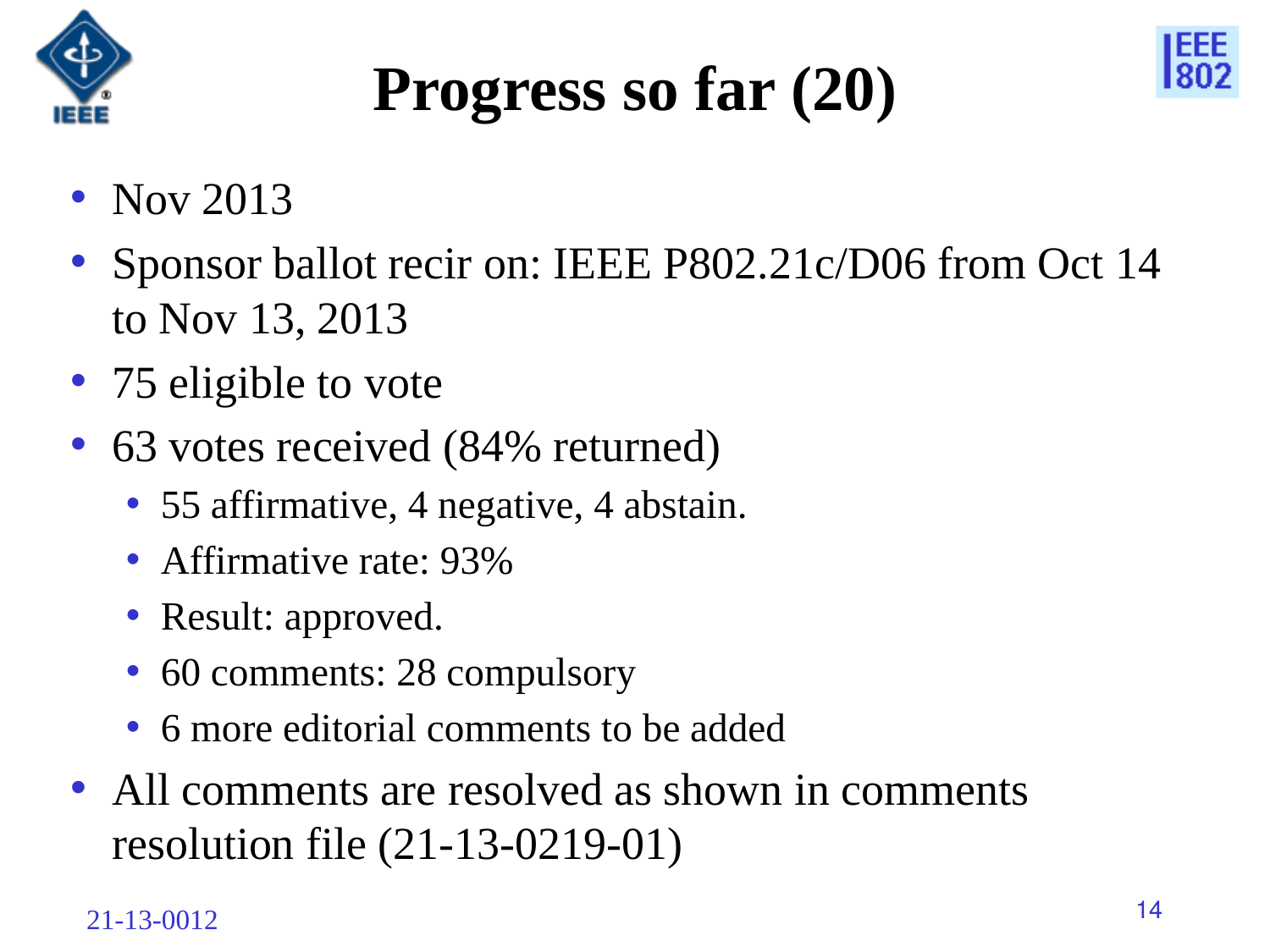

# Progress so far (20)
Nov 2013
Sponsor ballot recir on: IEEE P802.21c/D06 from Oct 14 to Nov 13, 2013
75 eligible to vote
63 votes received (84% returned)
55 affirmative, 4 negative, 4 abstain.
Affirmative rate: 93%
Result: approved.
60 comments: 28 compulsory
6 more editorial comments to be added
All comments are resolved as shown in comments resolution file (21-13-0219-01)